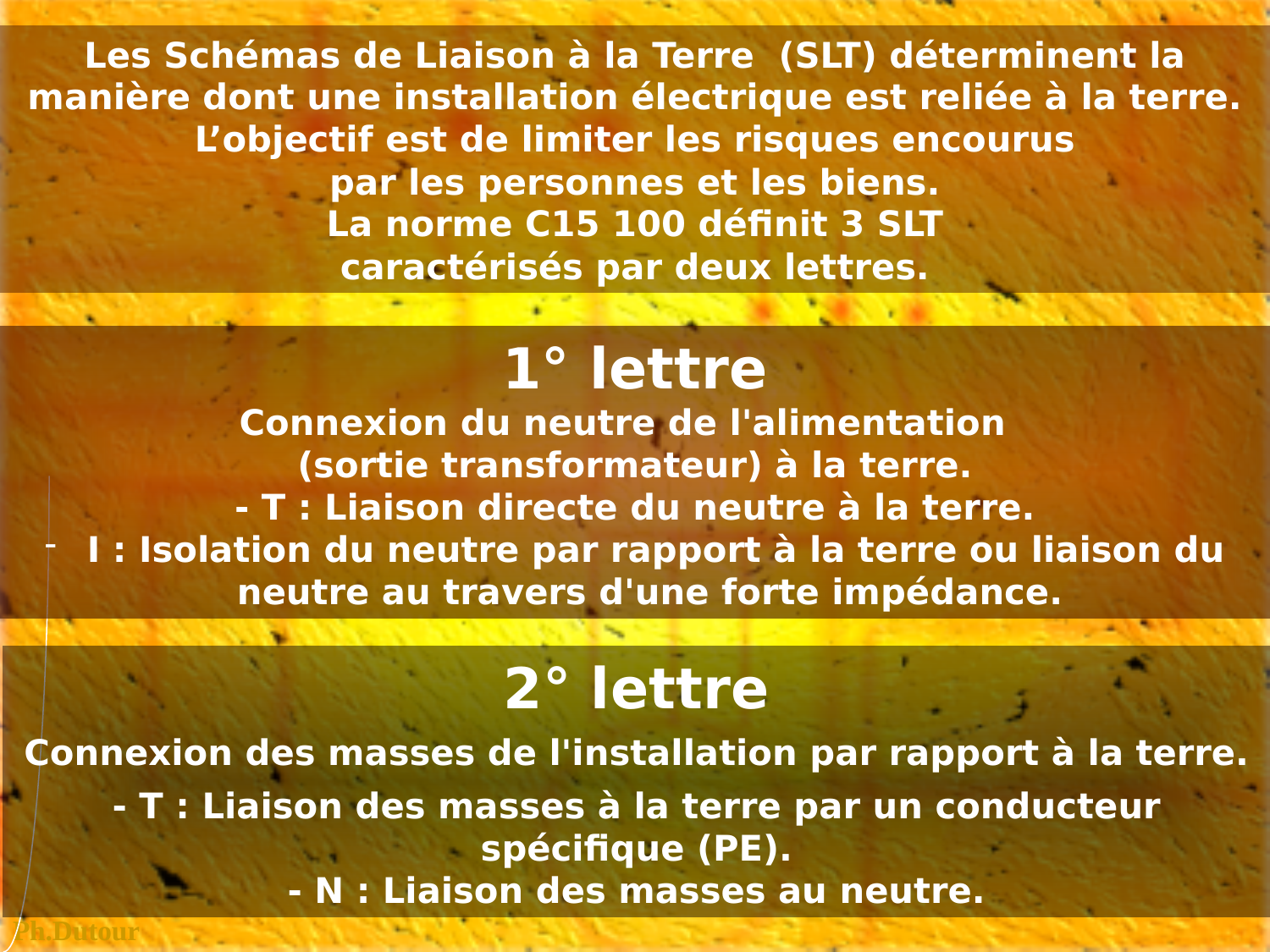

Les Schémas de Liaison à la Terre  (SLT) déterminent la manière dont une installation électrique est reliée à la terre.
 L’objectif est de limiter les risques encourus
par les personnes et les biens.
La norme C15 100 définit 3 SLT
caractérisés par deux lettres.
1° lettre
Connexion du neutre de l'alimentation
(sortie transformateur) à la terre.
- T : Liaison directe du neutre à la terre.
 I : Isolation du neutre par rapport à la terre ou liaison du neutre au travers d'une forte impédance.

2° lettre
Connexion des masses de l'installation par rapport à la terre.
- T : Liaison des masses à la terre par un conducteur spécifique (PE).
- N : Liaison des masses au neutre.